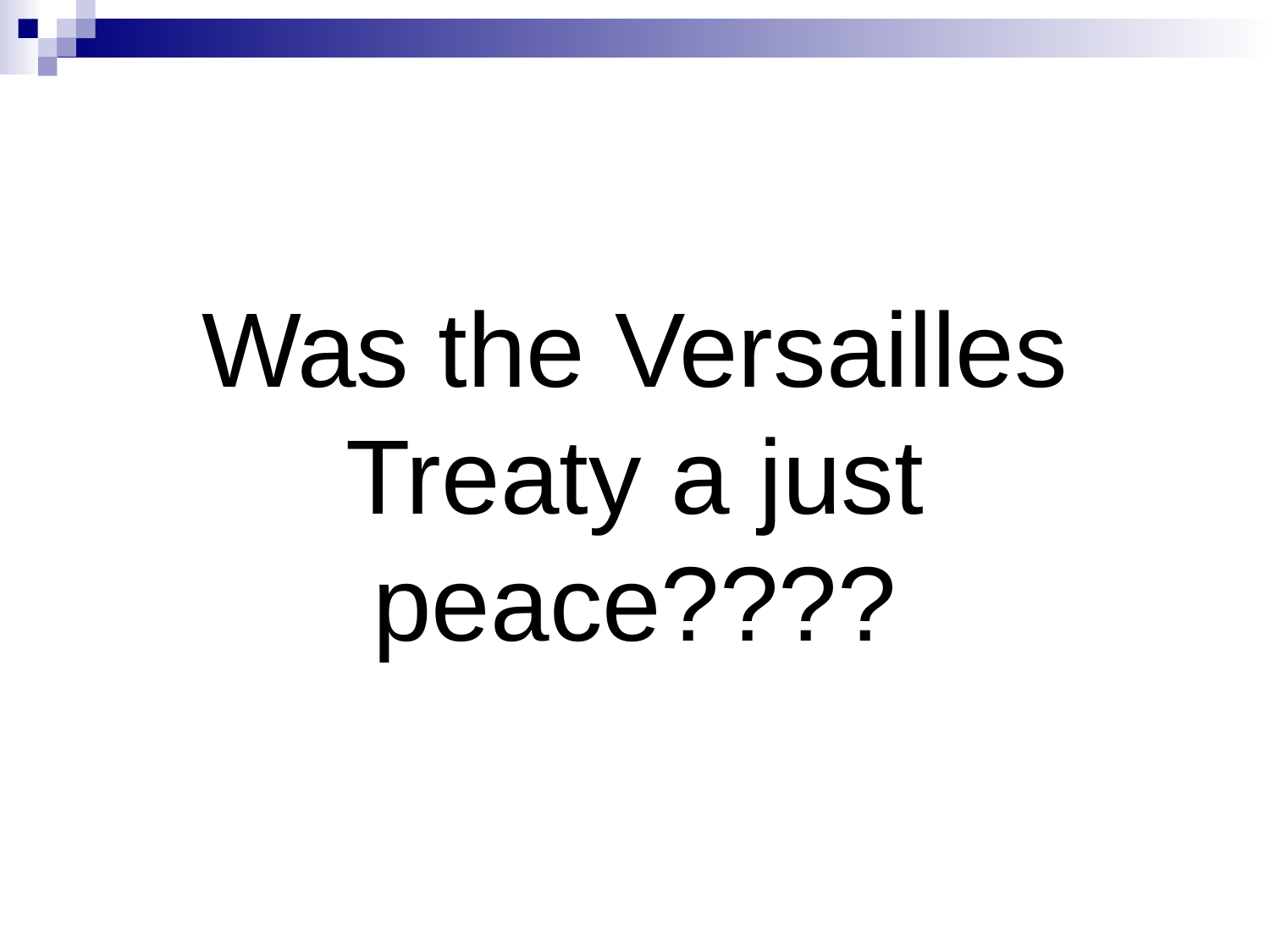

#
Was the Versailles Treaty a just peace????